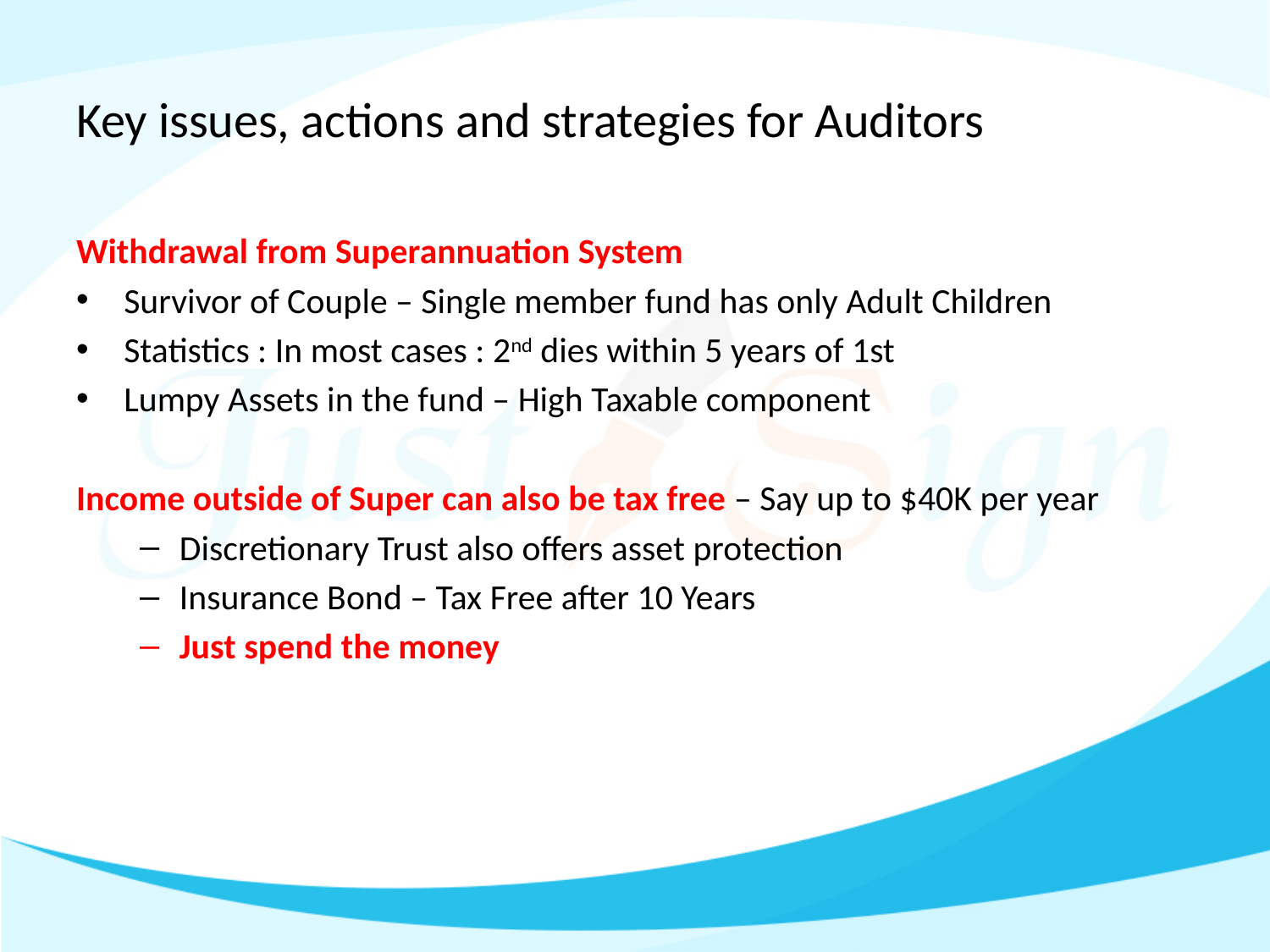

# Key issues, actions and strategies for Auditors
Withdrawal from Superannuation System
Survivor of Couple – Single member fund has only Adult Children
Statistics : In most cases : 2nd dies within 5 years of 1st
Lumpy Assets in the fund – High Taxable component

Income outside of Super can also be tax free – Say up to $40K per year
Discretionary Trust also offers asset protection
Insurance Bond – Tax Free after 10 Years
Just spend the money